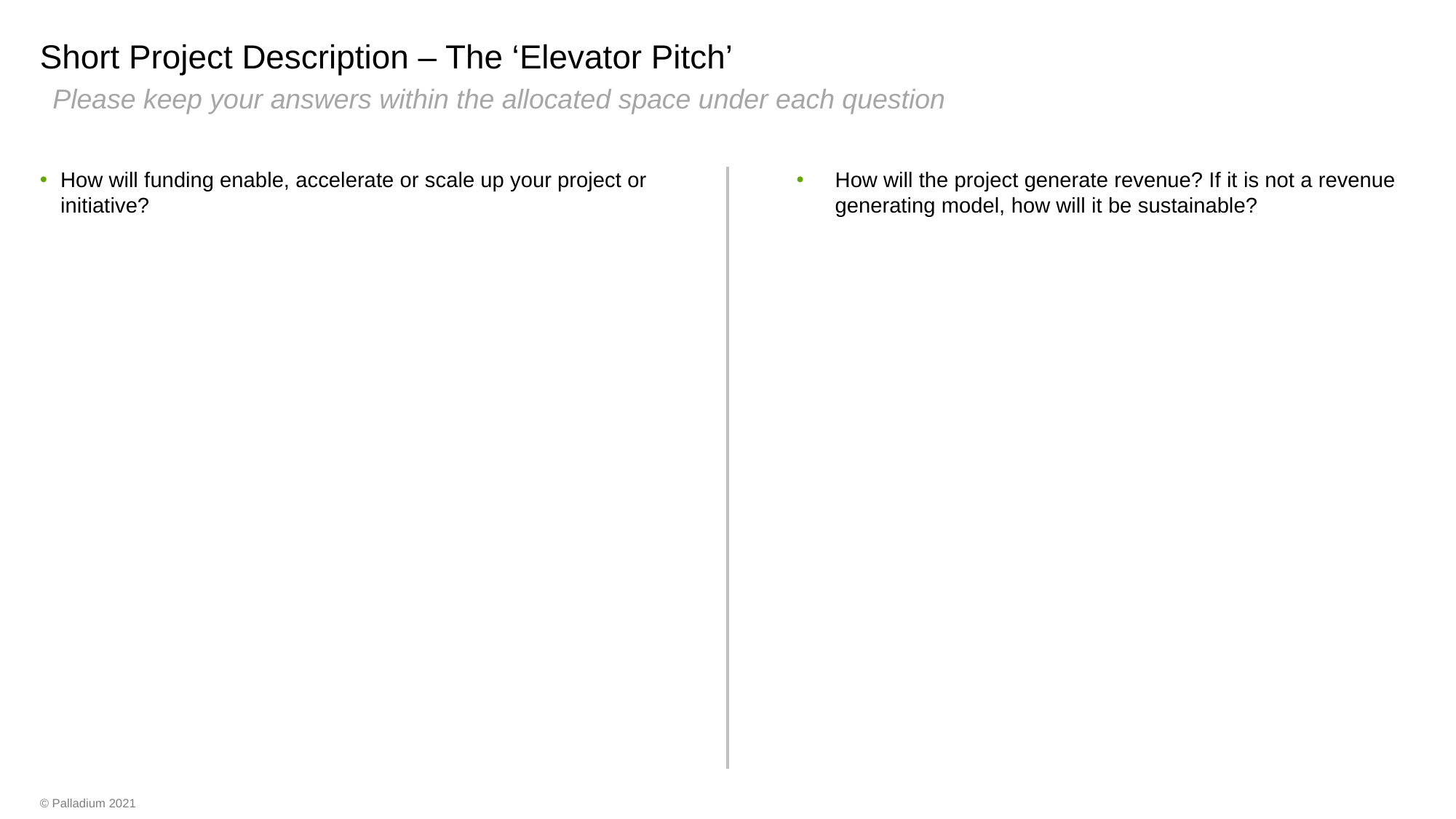

# Short Project Description – The ‘Elevator Pitch’
Please keep your answers within the allocated space under each question

How will funding enable, accelerate or scale up your project or initiative?

How will the project generate revenue? If it is not a revenue generating model, how will it be sustainable?